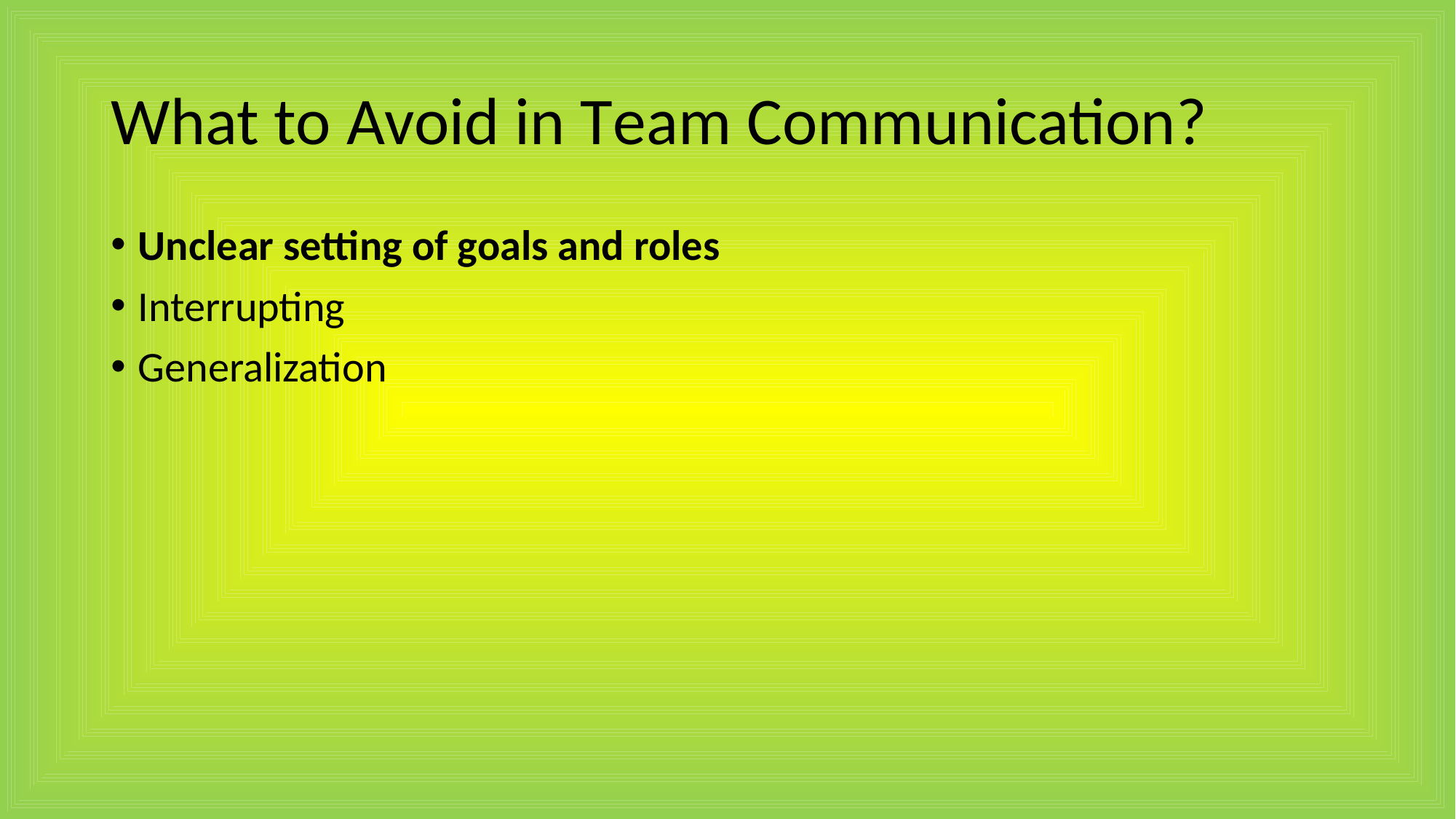

# What to Avoid in Team Communication?
Unclear setting of goals and roles
Interrupting
Generalization